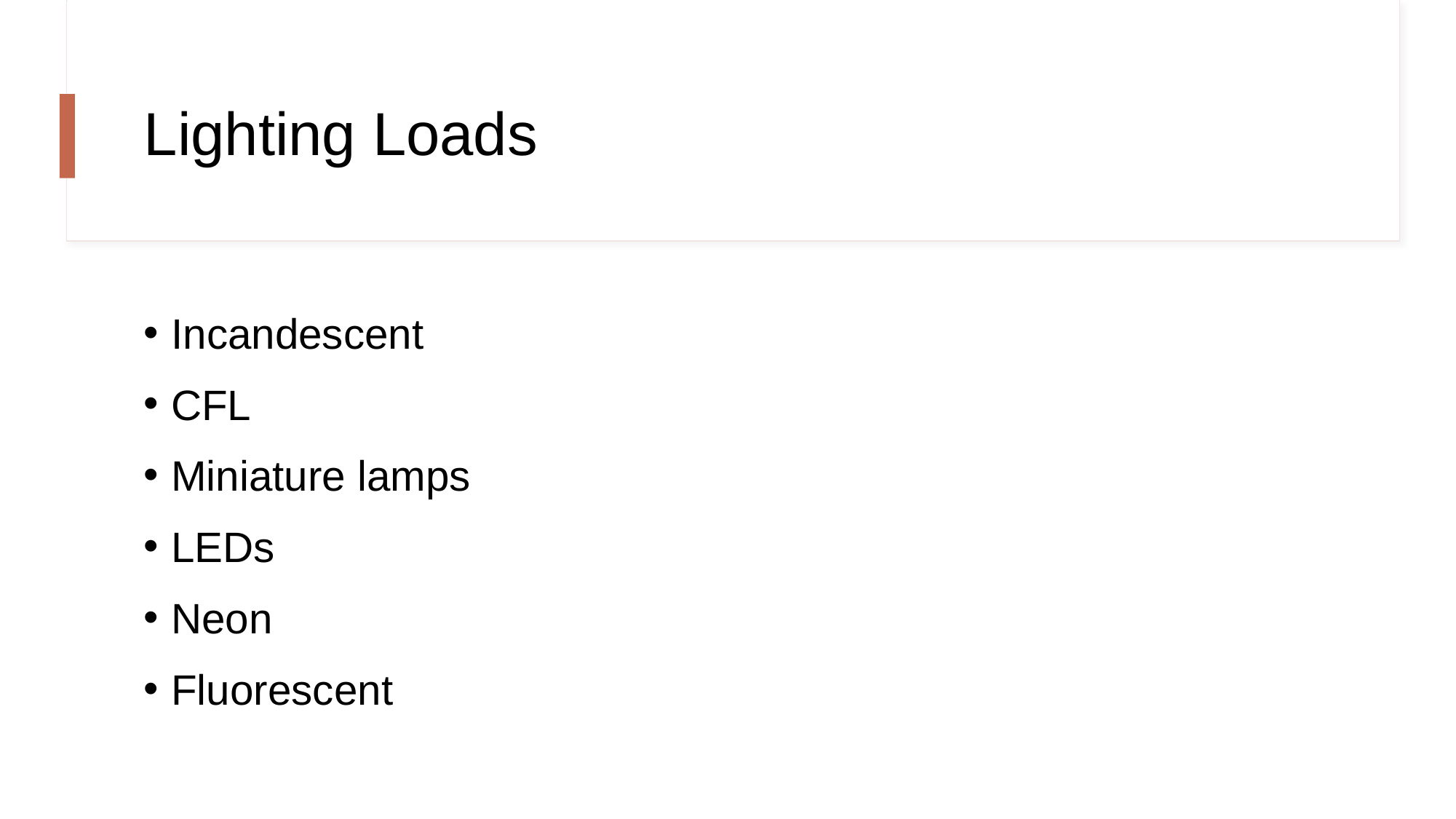

# Lighting Loads
Incandescent
CFL
Miniature lamps
LEDs
Neon
Fluorescent